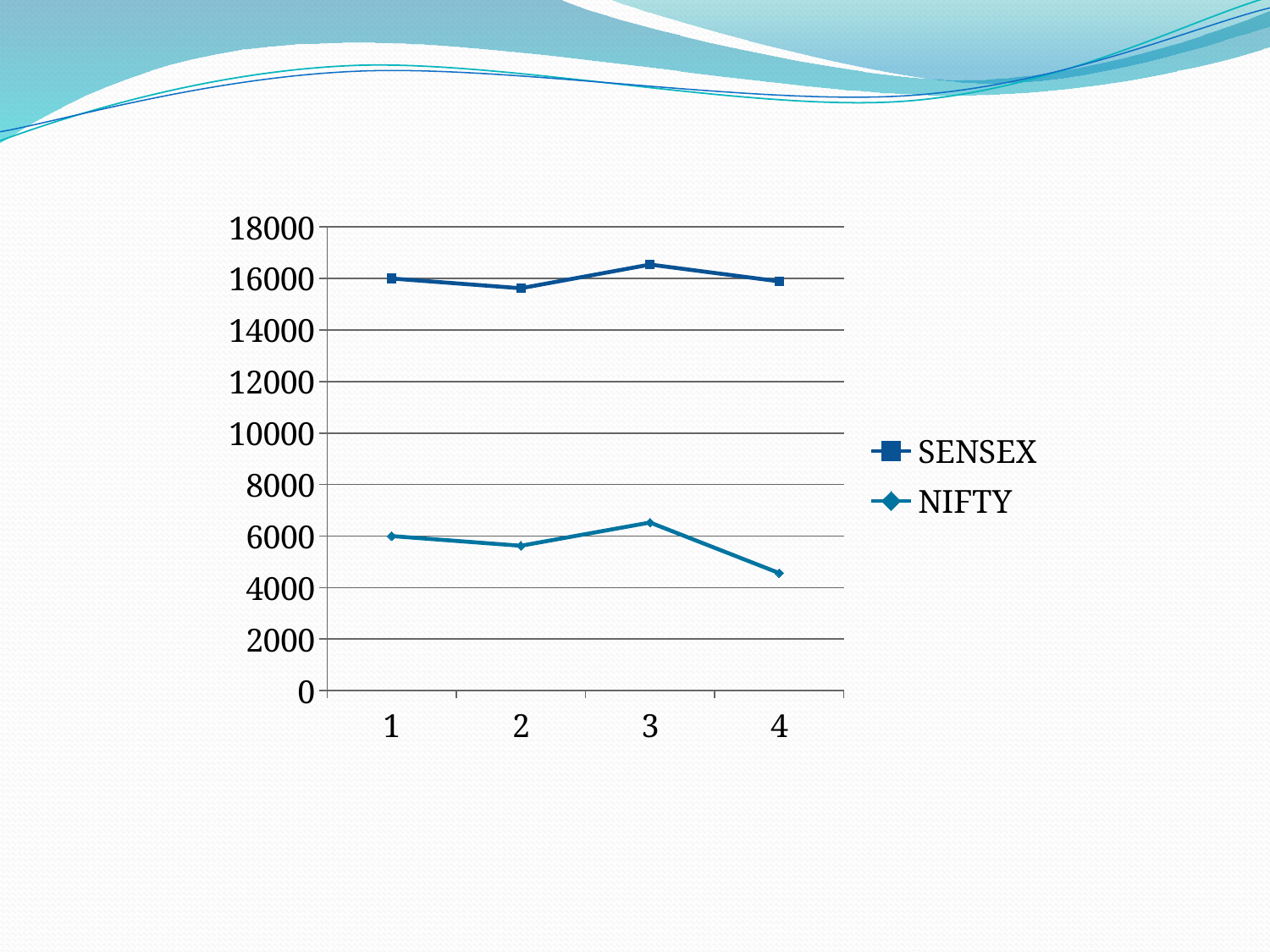

### Chart

| Category | SENSEX | NIFTY |
|---|---|---|
| 1 | 16000.0 | 6000.0 |
| 2 | 15620.0 | 5622.0 |
| 3 | 16540.0 | 6524.0 |
| 4 | 15888.0 | 4562.0 |